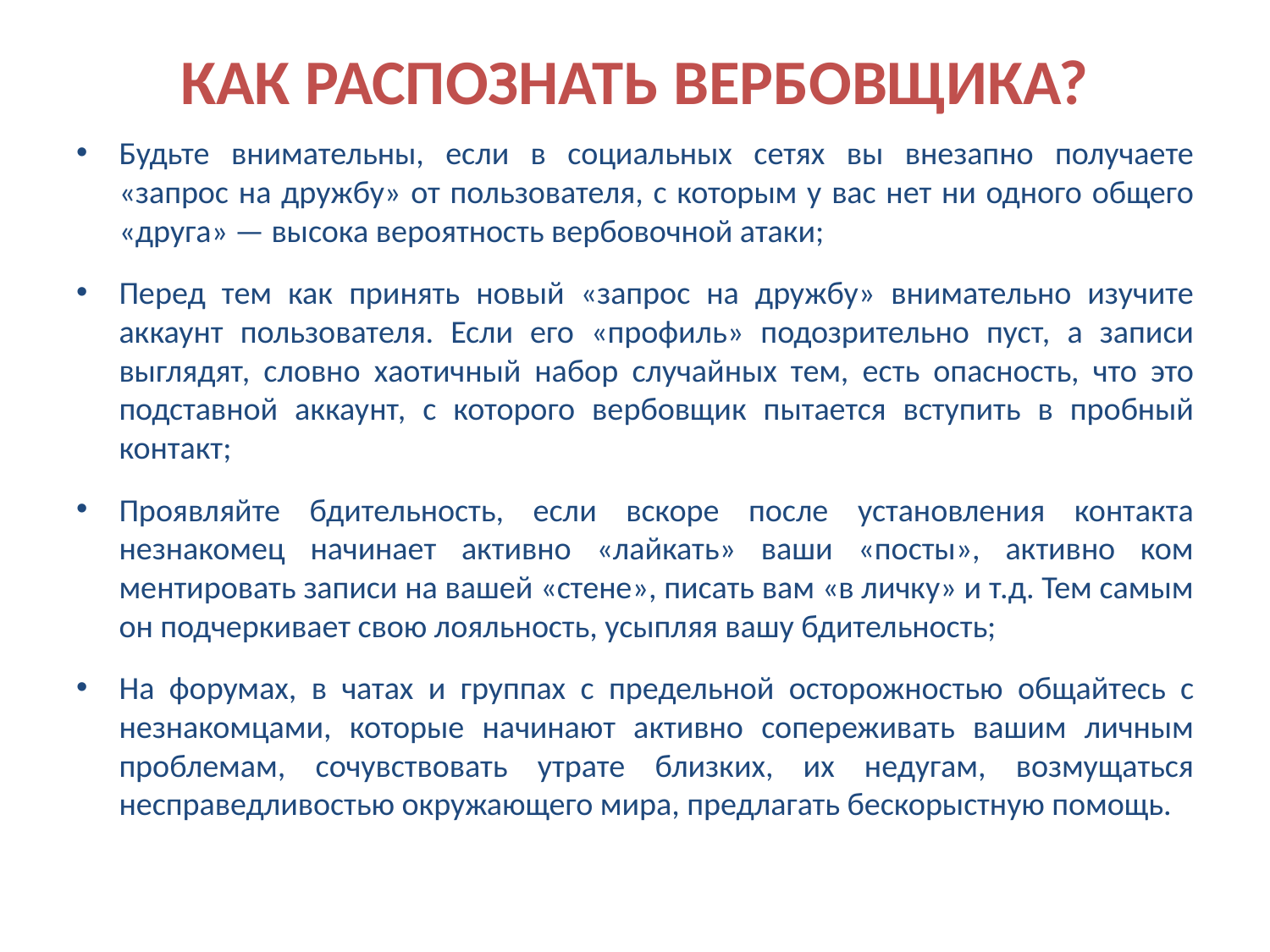

# КАК РАСПОЗНАТЬ ВЕРБОВЩИКА?
Будьте внимательны, если в социальных сетях вы внезапно получаете «запрос на дружбу» от пользователя, с которым у вас нет ни одного общего «друга» — высока вероятность вербовочной атаки;

Перед тем как принять новый «запрос на дружбу» внимательно изучите аккаунт пользователя. Если его «профиль» подозрительно пуст, а записи выглядят, словно хаотичный набор случайных тем, есть опасность, что это подставной аккаунт, с которого вербовщик пытается вступить в пробный контакт;

Проявляйте бдительность, если вскоре после установления контакта незнакомец начинает активно «лайкать» ваши «посты», активно ком­ментировать записи на вашей «стене», писать вам «в личку» и т.д. Тем самым он подчеркивает свою лояльность, усыпляя вашу бдительность;

На форумах, в чатах и группах с предельной осторожностью общайтесь с незнакомцами, которые начинают активно сопереживать вашим личным проблемам, сочувствовать утрате близких, их недугам, возмущаться несправедливостью окружающего мира, предлагать бескорыстную помощь.